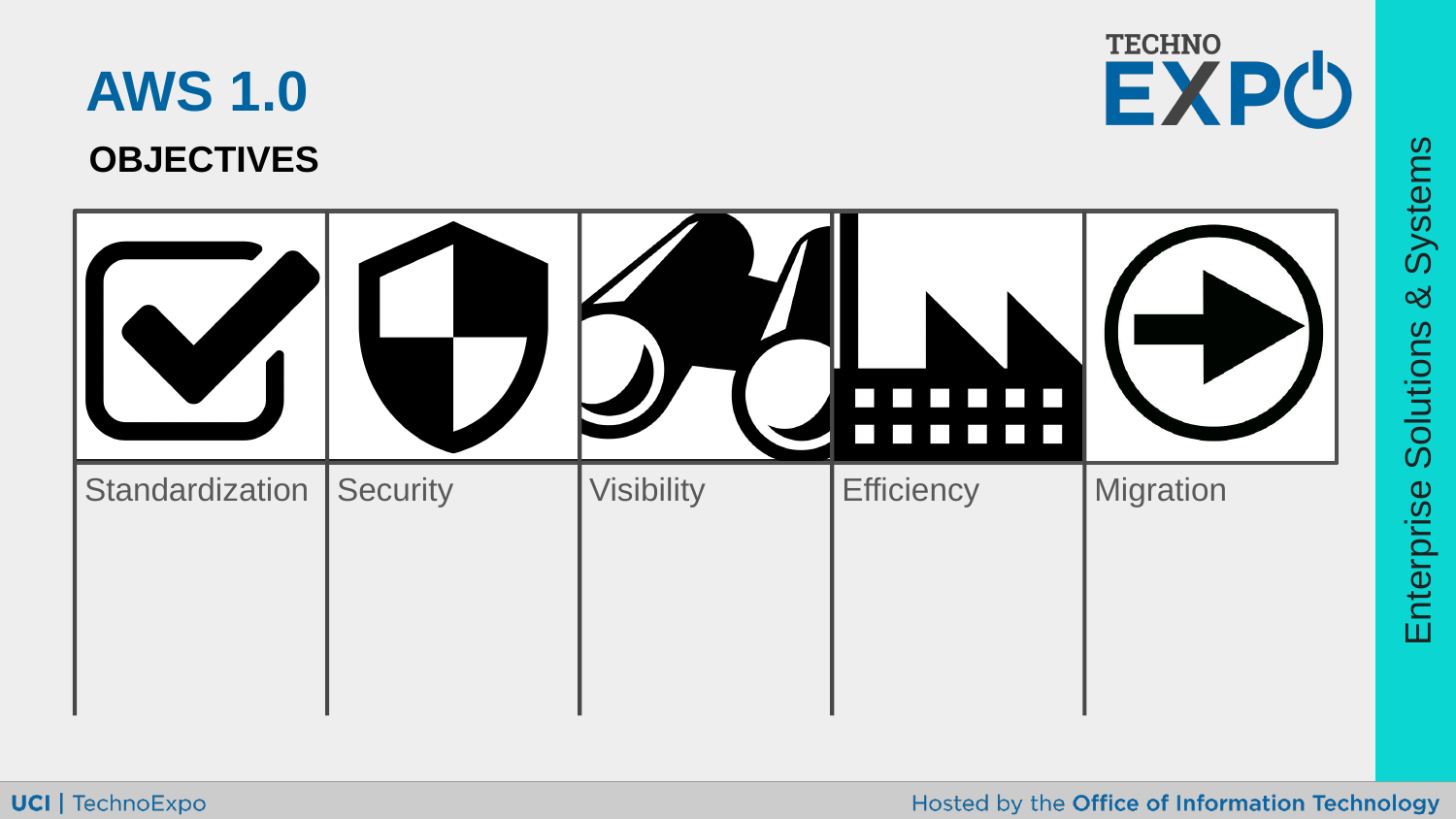

AWS 1.0
OBJECTIVES
Standardization
Security
Visibility
Efficiency
Migration